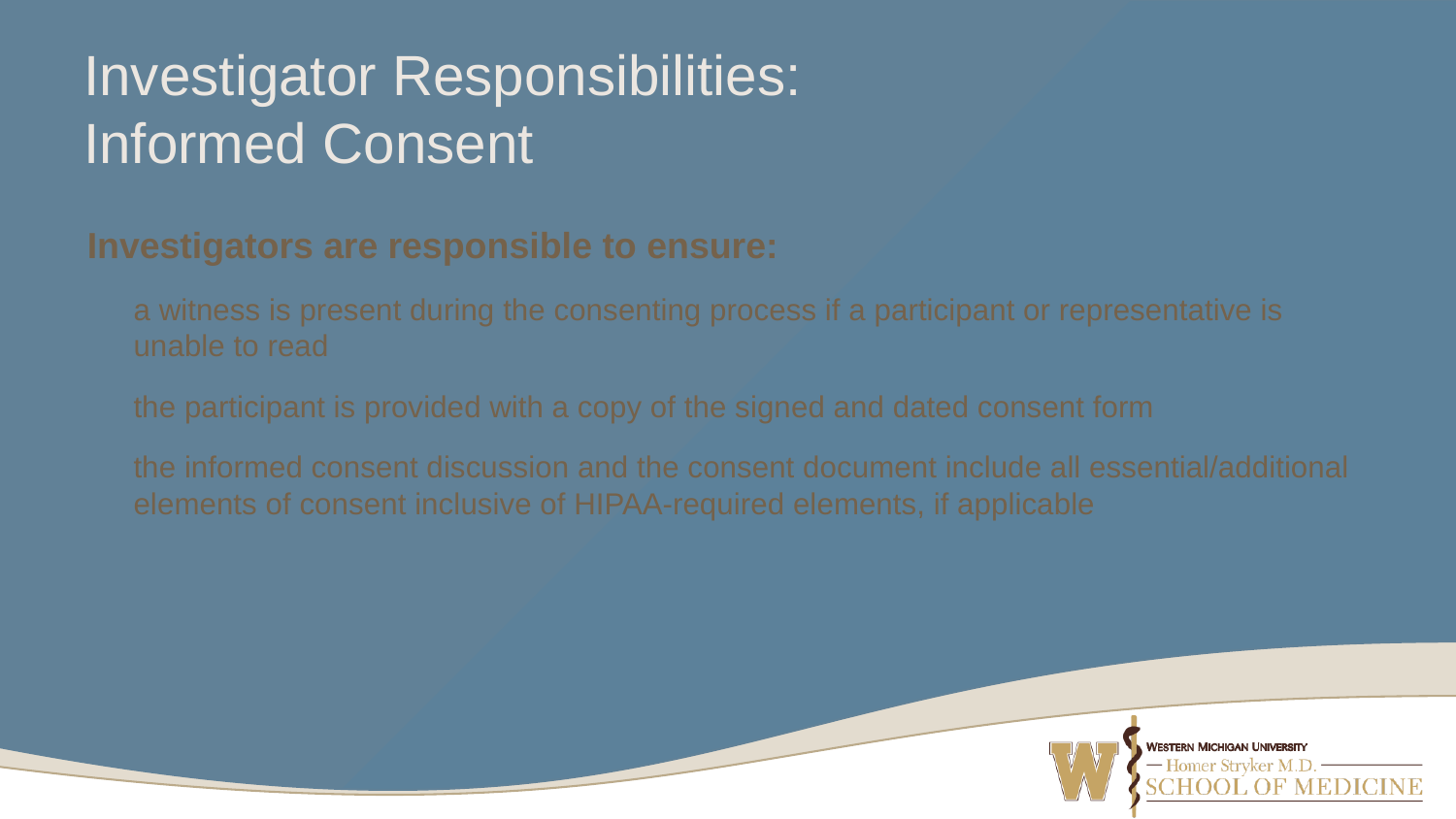

# Investigator Responsibilities: Informed Consent
Investigators are responsible to ensure:
a witness is present during the consenting process if a participant or representative is unable to read
the participant is provided with a copy of the signed and dated consent form
the informed consent discussion and the consent document include all essential/additional elements of consent inclusive of HIPAA-required elements, if applicable